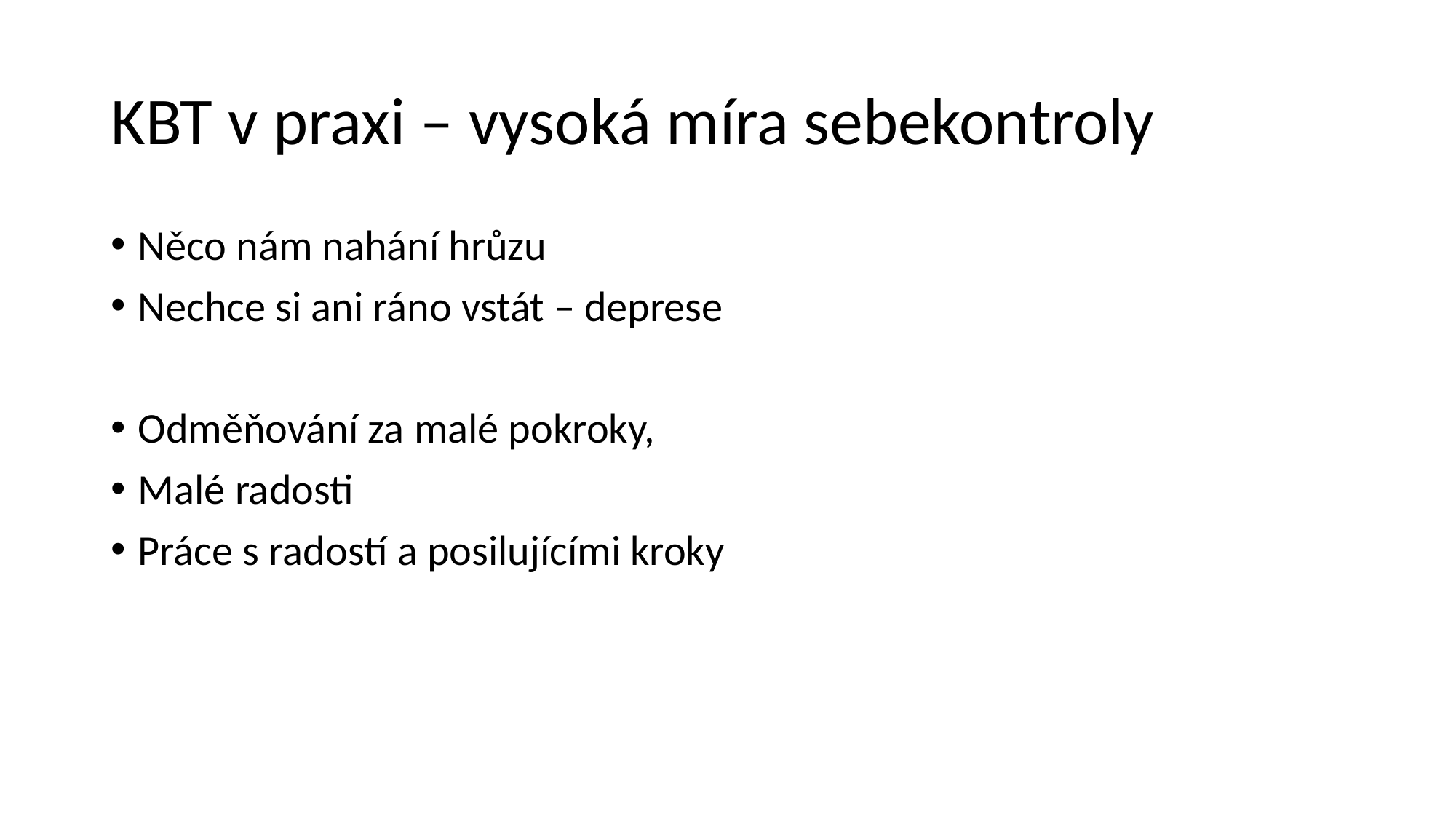

# KBT v praxi – vysoká míra sebekontroly
Něco nám nahání hrůzu
Nechce si ani ráno vstát – deprese

Odměňování za malé pokroky,
Malé radosti
Práce s radostí a posilujícími kroky